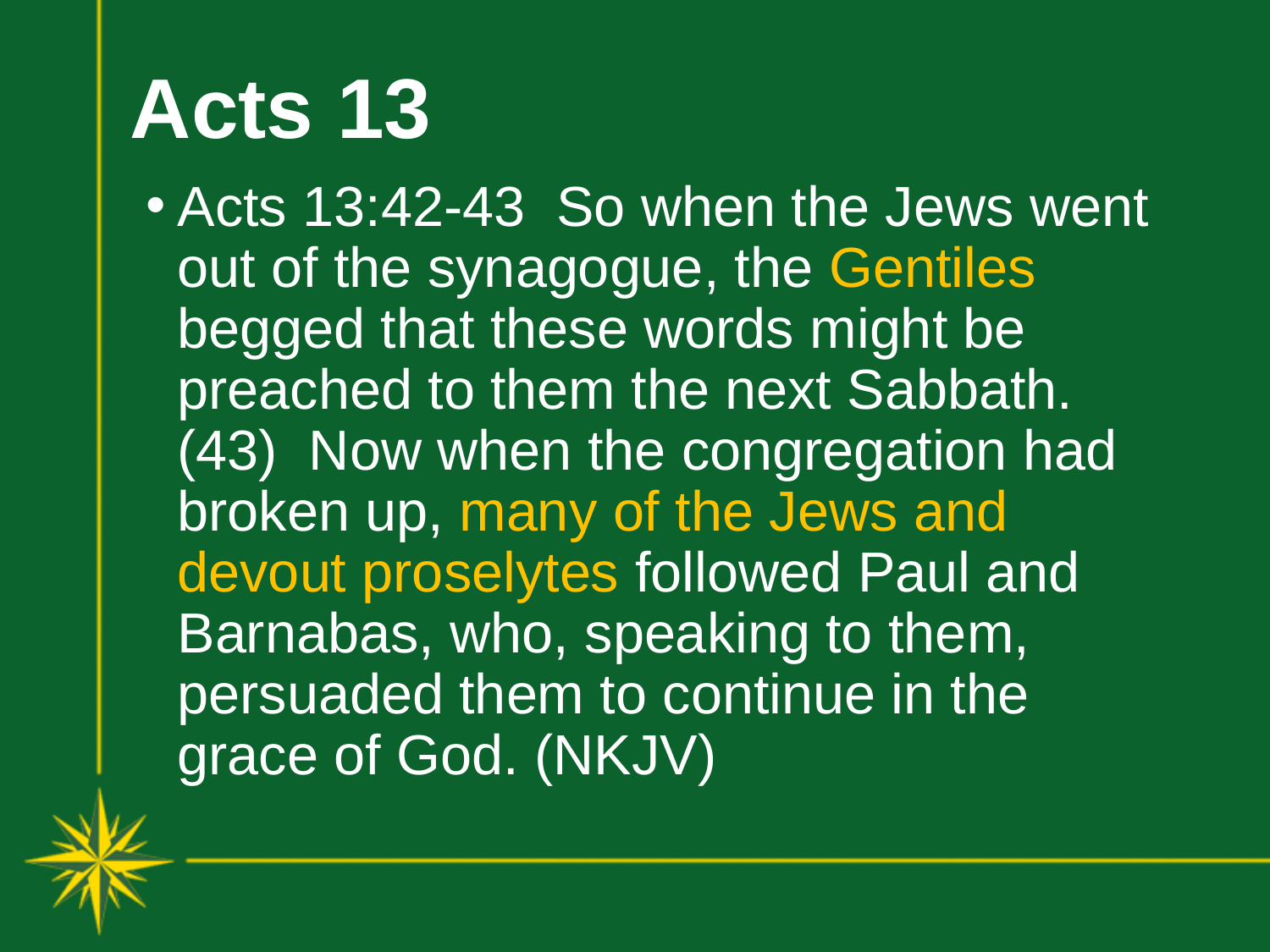

# Acts 13
Acts 13:42-43  So when the Jews went out of the synagogue, the Gentiles begged that these words might be preached to them the next Sabbath.  (43)  Now when the congregation had broken up, many of the Jews and devout proselytes followed Paul and Barnabas, who, speaking to them, persuaded them to continue in the grace of God. (NKJV)